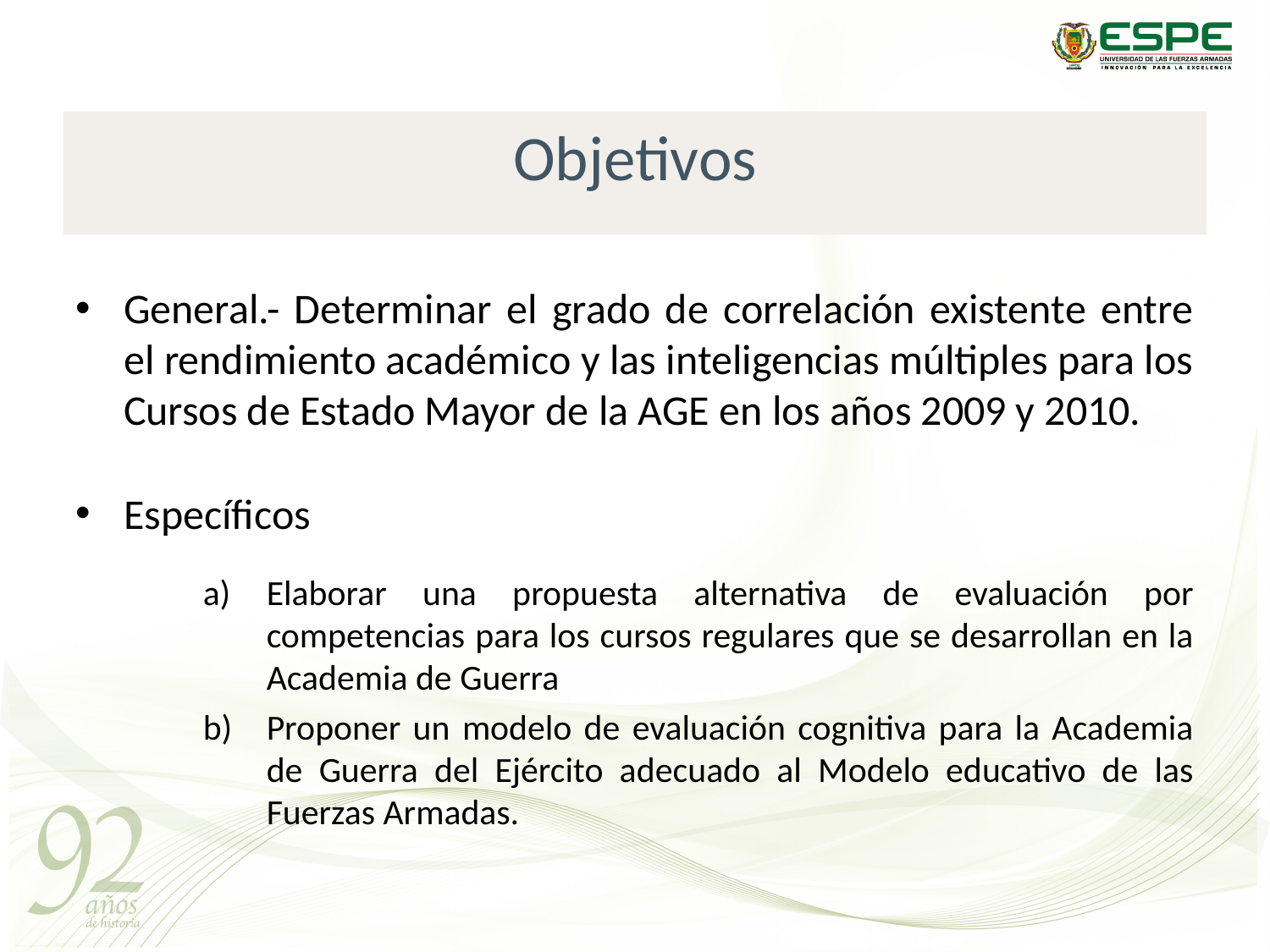

# Objetivos
General.- Determinar el grado de correlación existente entre el rendimiento académico y las inteligencias múltiples para los Cursos de Estado Mayor de la AGE en los años 2009 y 2010.

Específicos

Elaborar una propuesta alternativa de evaluación por competencias para los cursos regulares que se desarrollan en la Academia de Guerra
Proponer un modelo de evaluación cognitiva para la Academia de Guerra del Ejército adecuado al Modelo educativo de las Fuerzas Armadas.